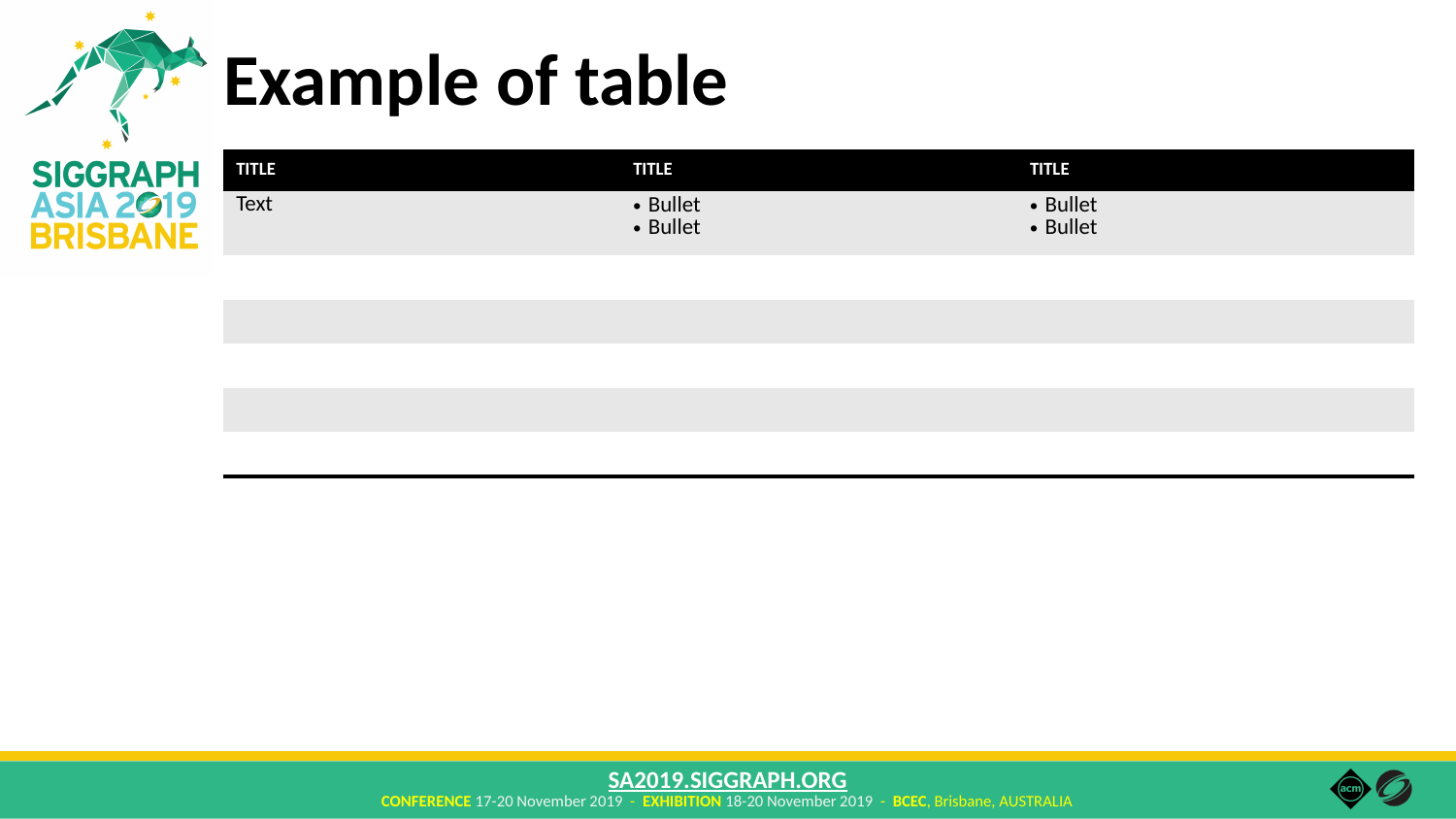

# Example of table
| Title | Title | title |
| --- | --- | --- |
| Text | Bullet Bullet | Bullet Bullet |
|  |  |  |
|  |  |  |
|  |  |  |
|  |  |  |
|  |  |  |